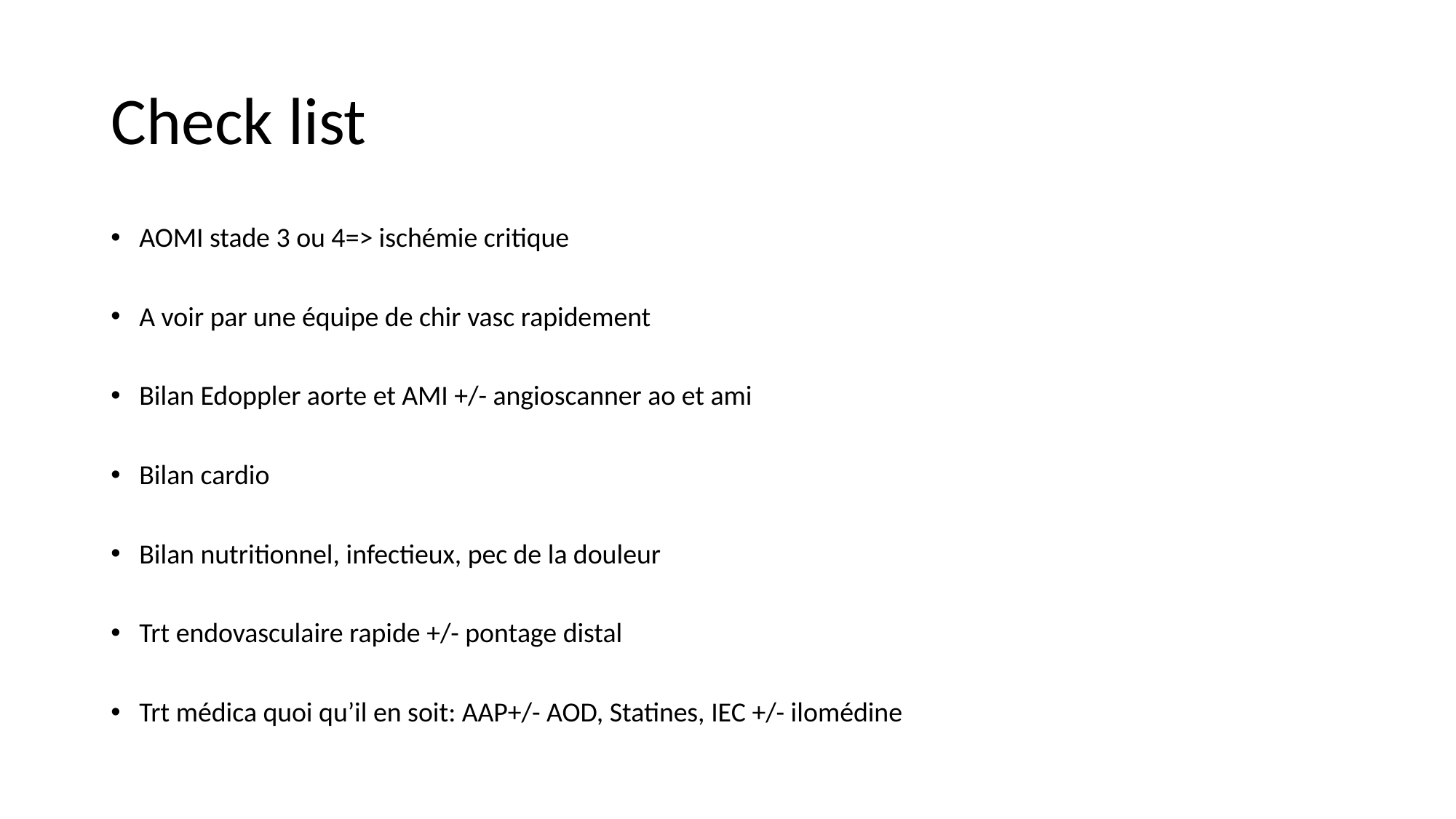

# Check list
AOMI stade 3 ou 4=> ischémie critique

A voir par une équipe de chir vasc rapidement

Bilan Edoppler aorte et AMI +/- angioscanner ao et ami

Bilan cardio

Bilan nutritionnel, infectieux, pec de la douleur

Trt endovasculaire rapide +/- pontage distal

Trt médica quoi qu’il en soit: AAP+/- AOD, Statines, IEC +/- ilomédine